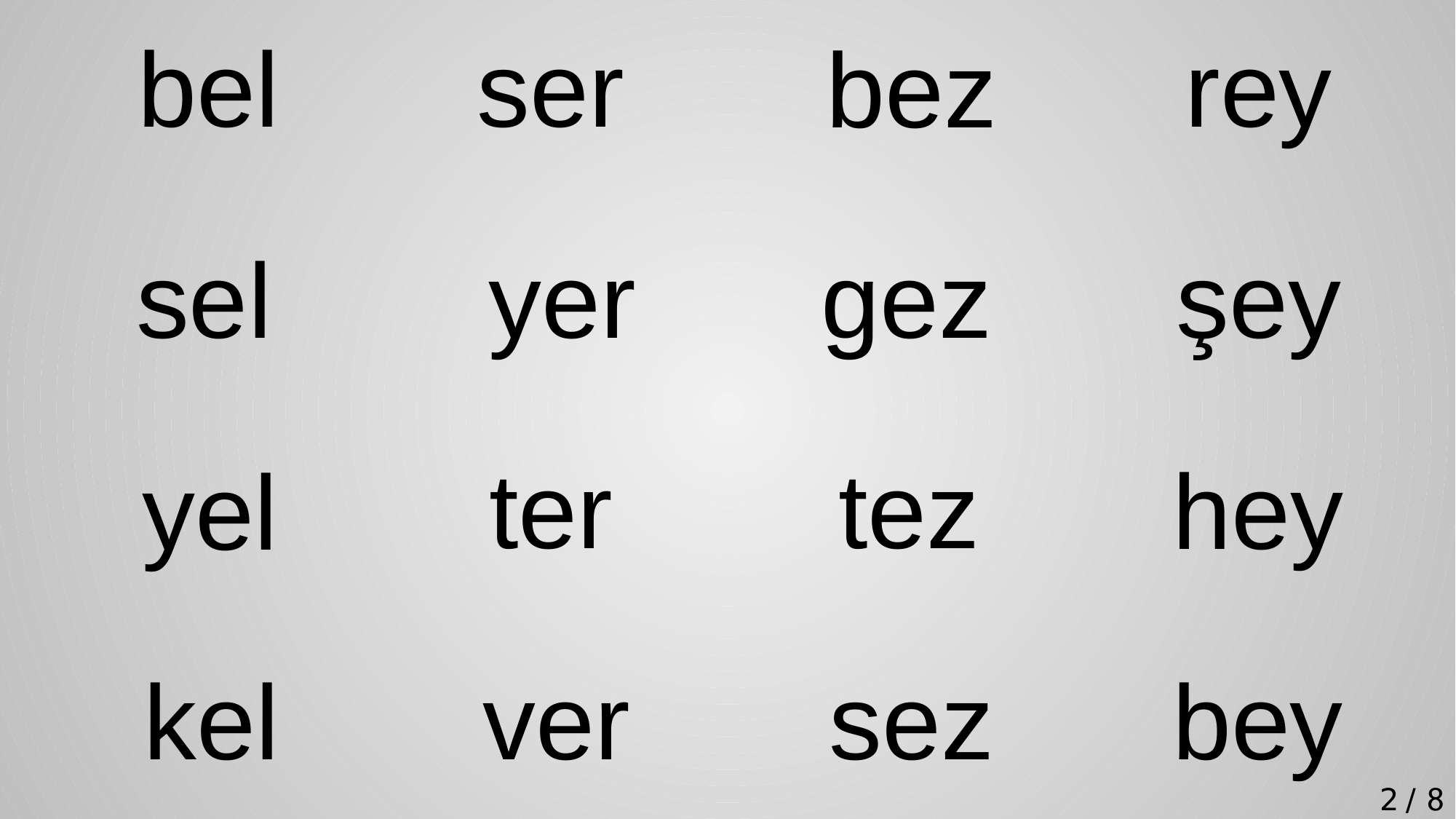

rey
bel
ser
bez
şey
sel
yer
gez
ter
tez
hey
yel
kel
ver
sez
bey
2 / 8